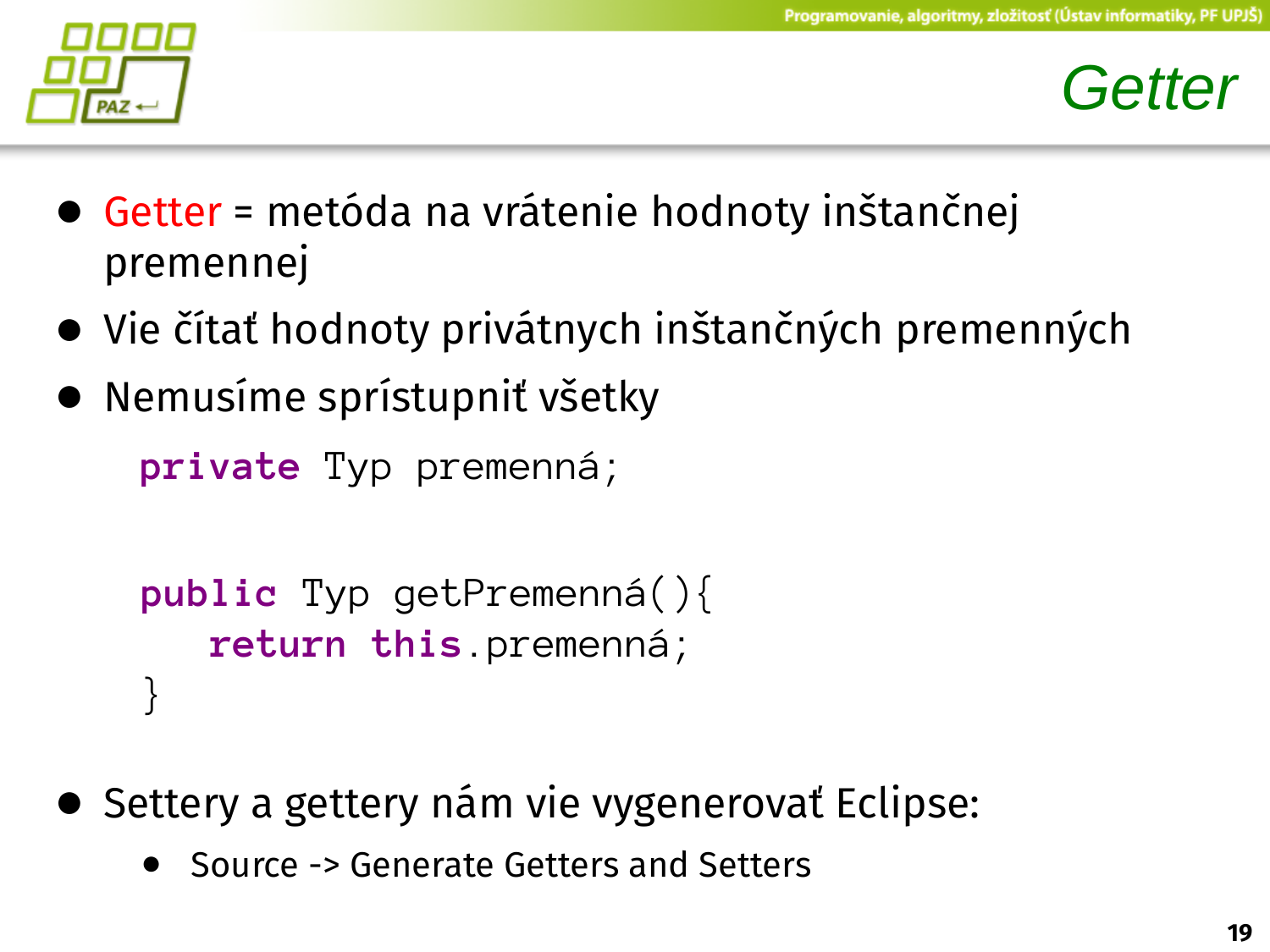

# Getter
Getter = metóda na vrátenie hodnoty inštančnej premennej
Vie čítať hodnoty privátnych inštančných premenných
Nemusíme sprístupniť všetky
private Typ premenná;

public Typ getPremenná(){
   return this.premenná;
}

Settery a gettery nám vie vygenerovať Eclipse:
Source -> Generate Getters and Setters